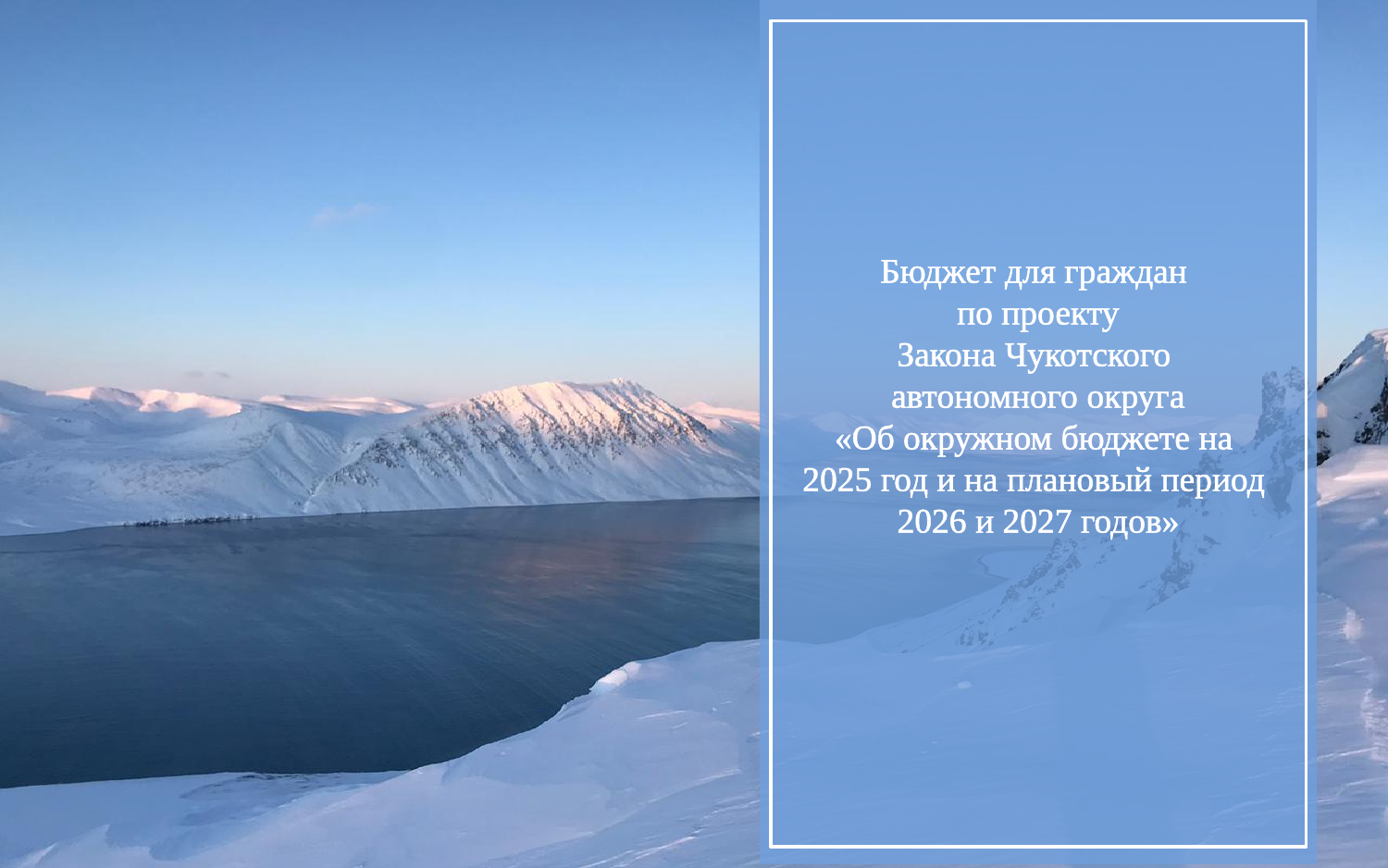

Бюджет для граждан
по проекту
Закона Чукотского
автономного округа
«Об окружном бюджете на
2025 год и на плановый период
2026 и 2027 годов»